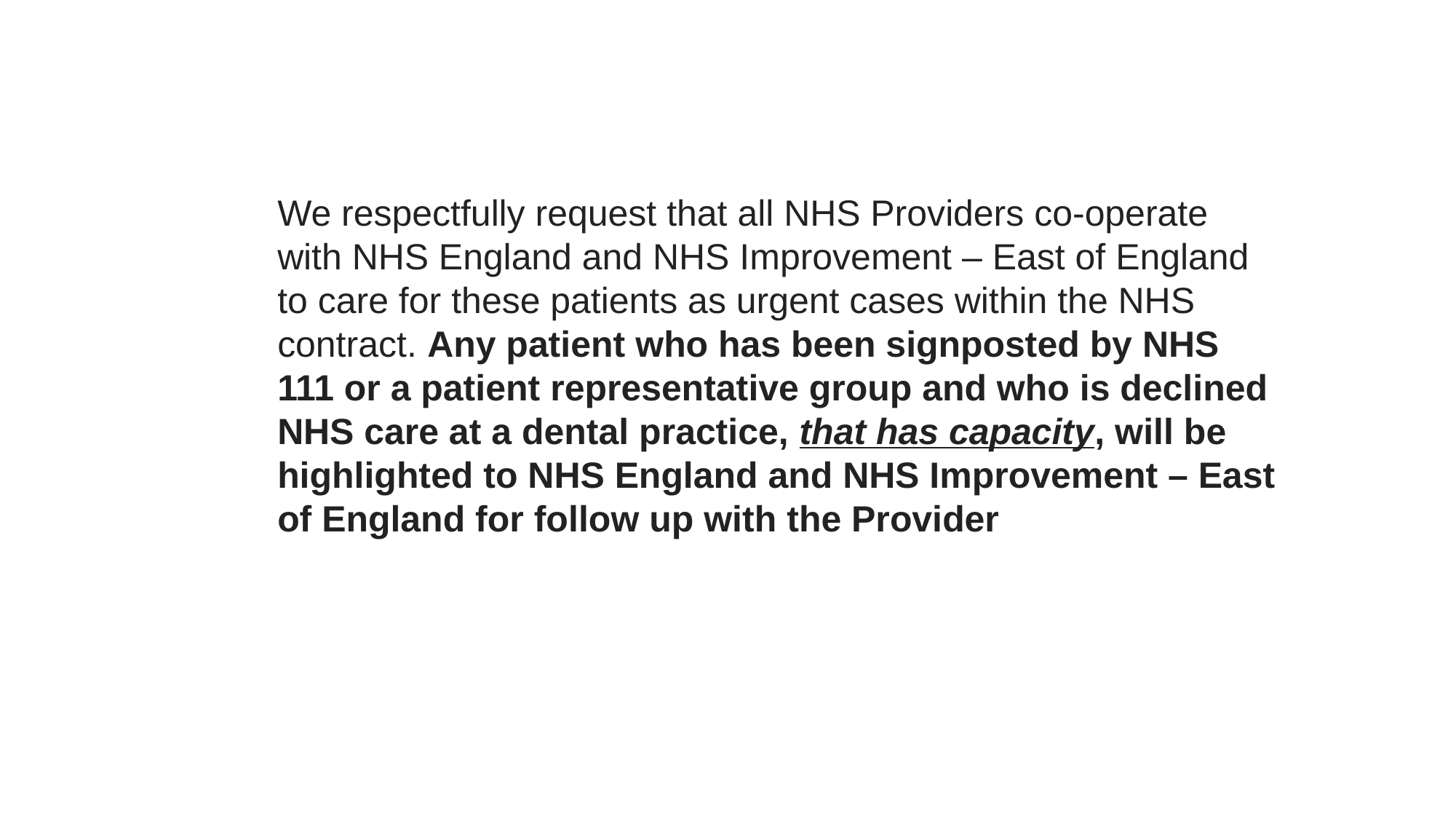

We respectfully request that all NHS Providers co-operate with NHS England and NHS Improvement – East of England to care for these patients as urgent cases within the NHS contract. Any patient who has been signposted by NHS 111 or a patient representative group and who is declined NHS care at a dental practice, that has capacity, will be highlighted to NHS England and NHS Improvement – East of England for follow up with the Provider